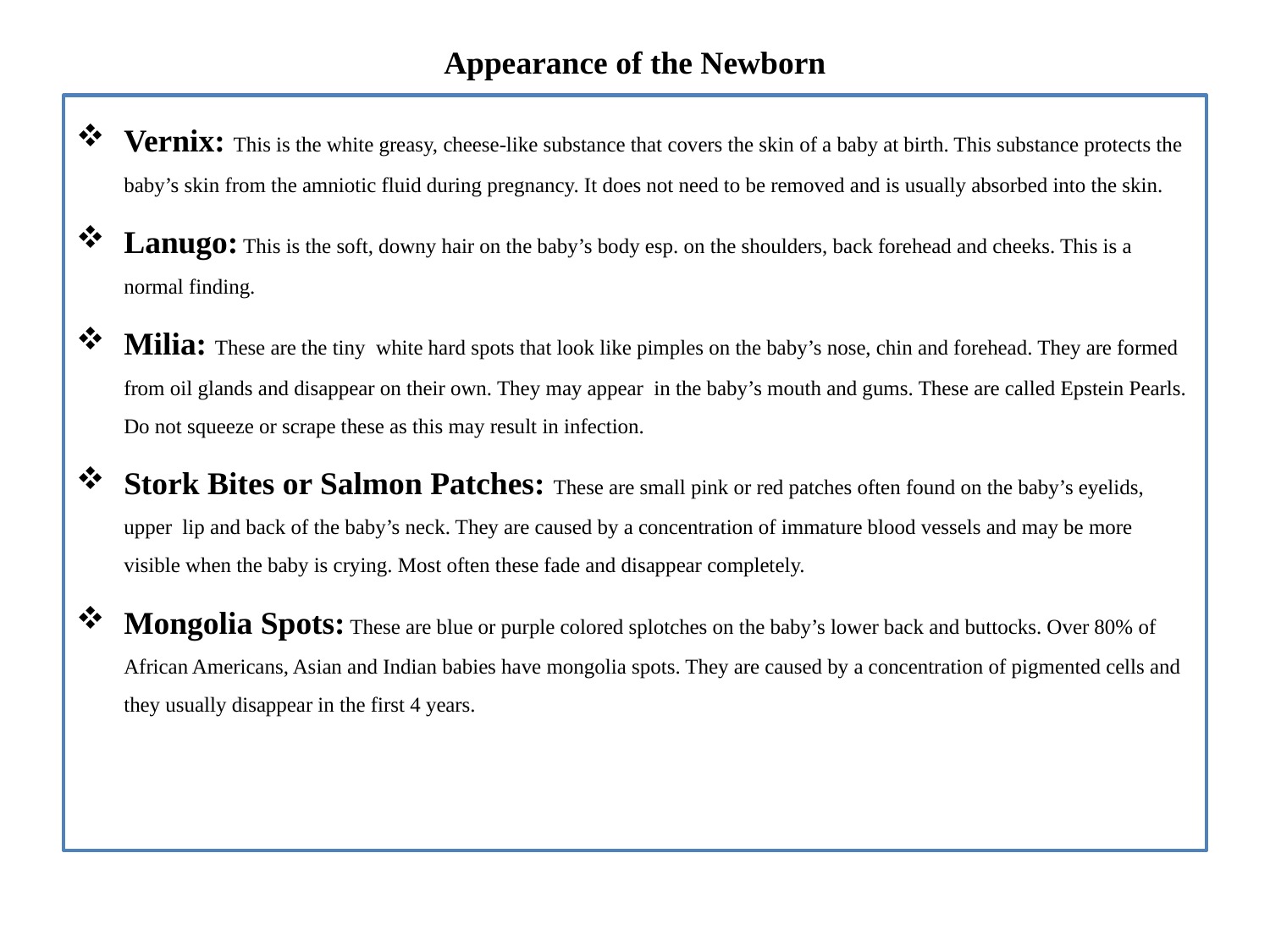

# Appearance of the Newborn
Vernix: This is the white greasy, cheese-like substance that covers the skin of a baby at birth. This substance protects the baby’s skin from the amniotic fluid during pregnancy. It does not need to be removed and is usually absorbed into the skin.
Lanugo: This is the soft, downy hair on the baby’s body esp. on the shoulders, back forehead and cheeks. This is a normal finding.
Milia: These are the tiny  white hard spots that look like pimples on the baby’s nose, chin and forehead. They are formed from oil glands and disappear on their own. They may appear  in the baby’s mouth and gums. These are called Epstein Pearls. Do not squeeze or scrape these as this may result in infection.
Stork Bites or Salmon Patches: These are small pink or red patches often found on the baby’s eyelids, upper  lip and back of the baby’s neck. They are caused by a concentration of immature blood vessels and may be more visible when the baby is crying. Most often these fade and disappear completely.
Mongolia Spots: These are blue or purple colored splotches on the baby’s lower back and buttocks. Over 80% of African Americans, Asian and Indian babies have mongolia spots. They are caused by a concentration of pigmented cells and they usually disappear in the first 4 years.